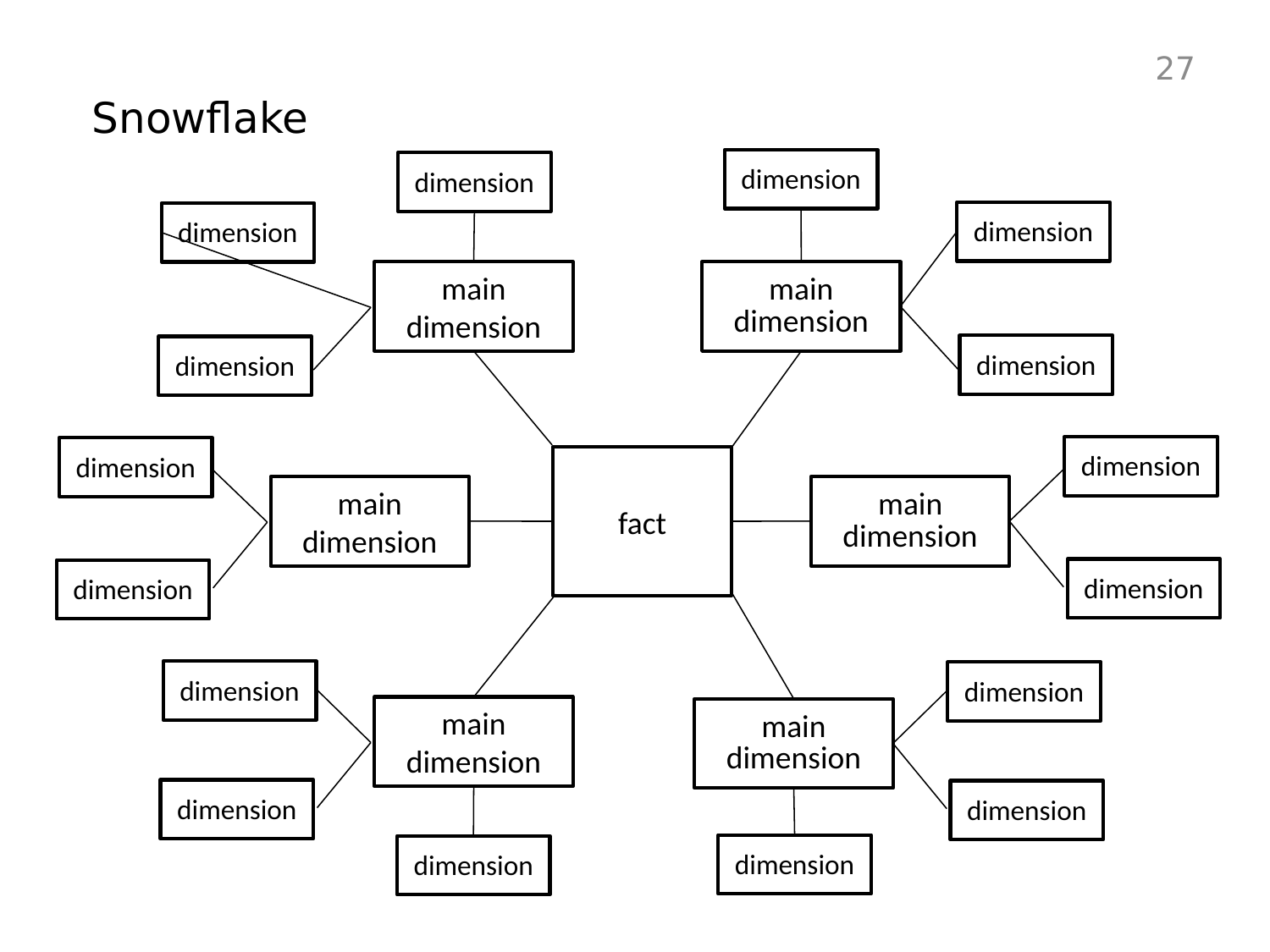

27
Snowflake

dimension
dimension
dimension
dimension
main
dimension
main
dimension
dimension
dimension
dimension
dimension
fact
main
dimension
main
dimension
dimension
dimension
dimension
dimension
main
dimension
main
dimension
dimension
dimension
dimension
dimension